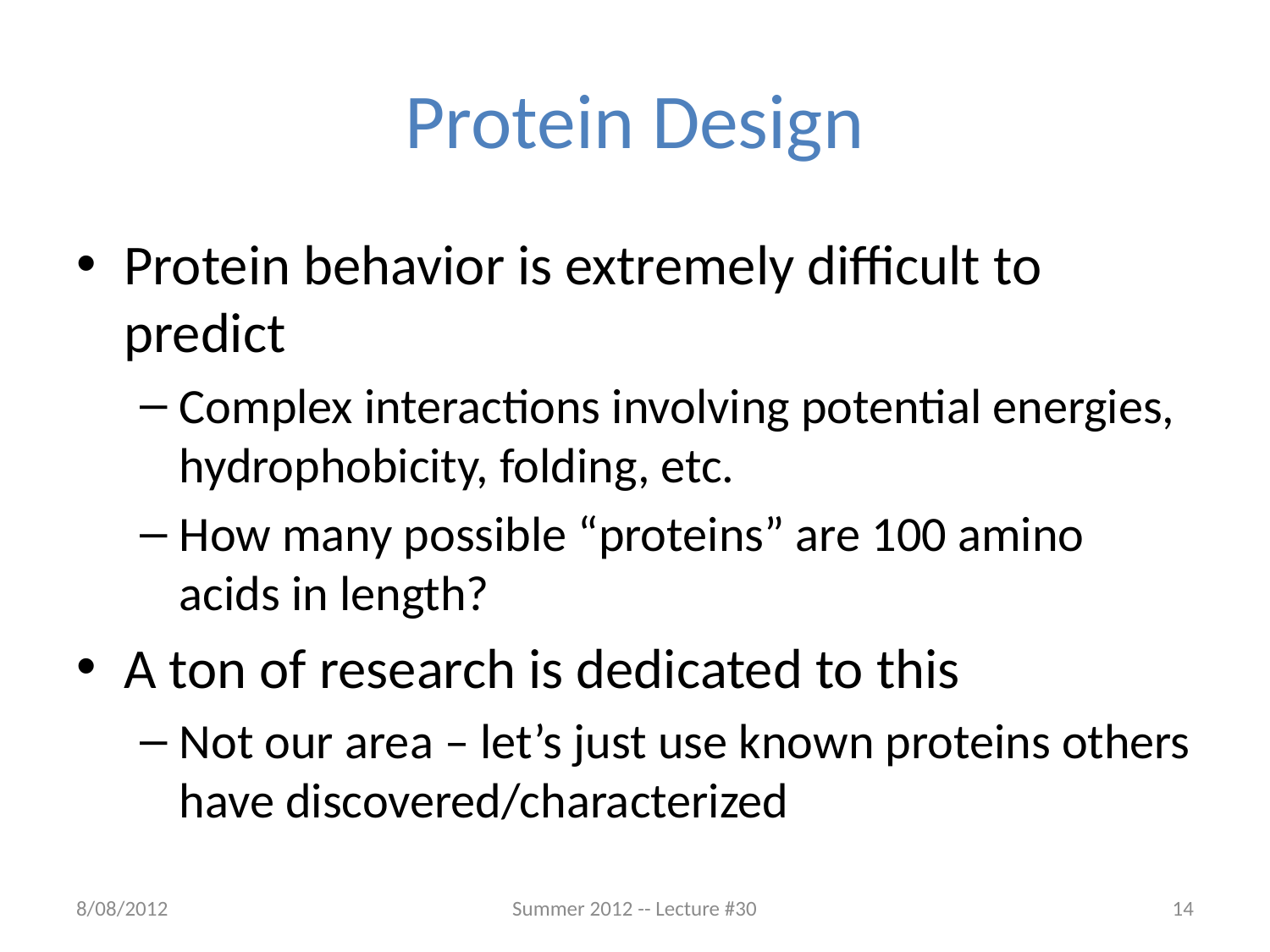

# Protein Design
Protein behavior is extremely difficult to predict
Complex interactions involving potential energies, hydrophobicity, folding, etc.
How many possible “proteins” are 100 amino acids in length?
A ton of research is dedicated to this
Not our area – let’s just use known proteins others have discovered/characterized
8/08/2012
Summer 2012 -- Lecture #30
14